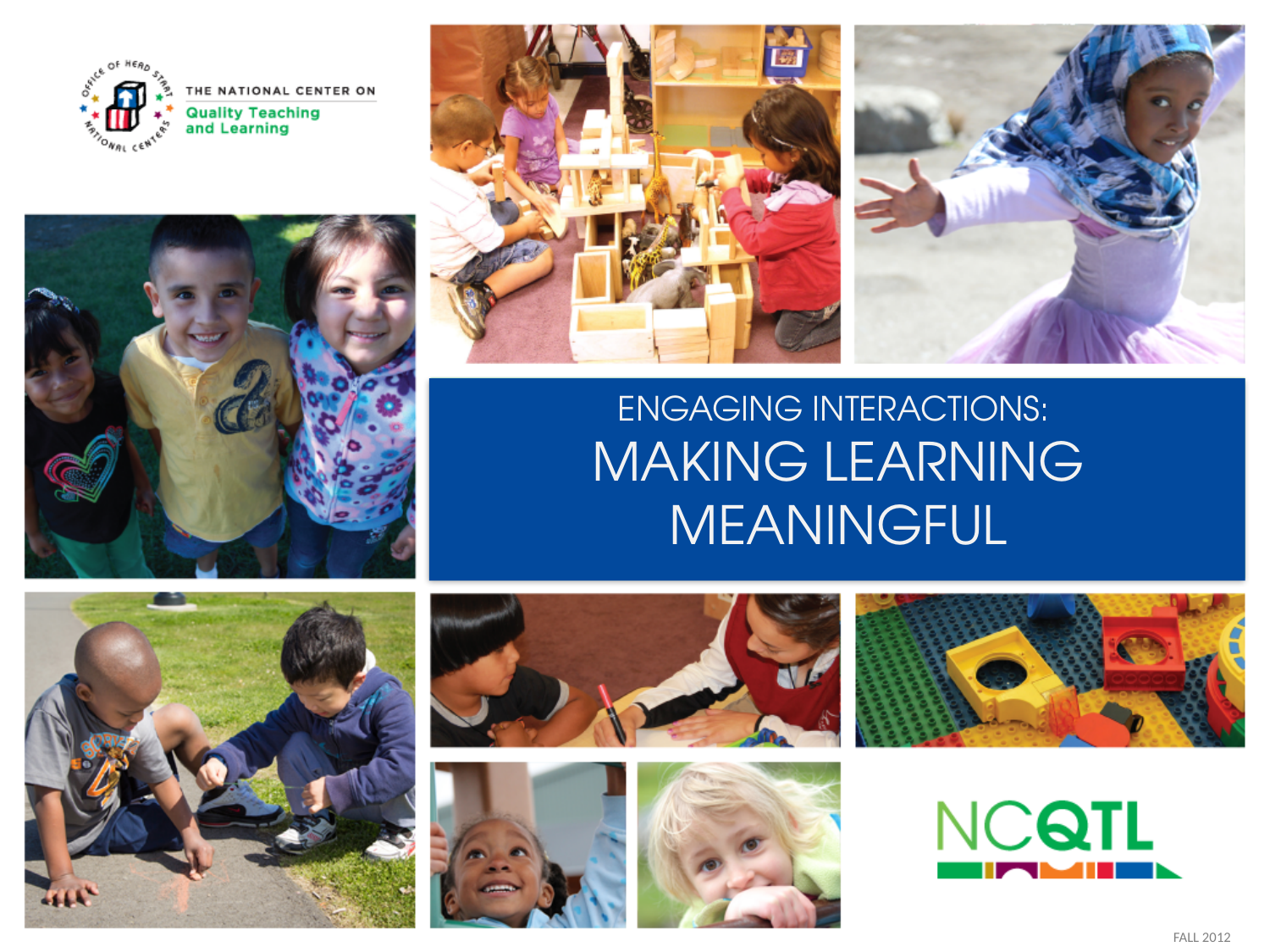

# Engaging Interactions: Making learning meaningful
FALL 2012